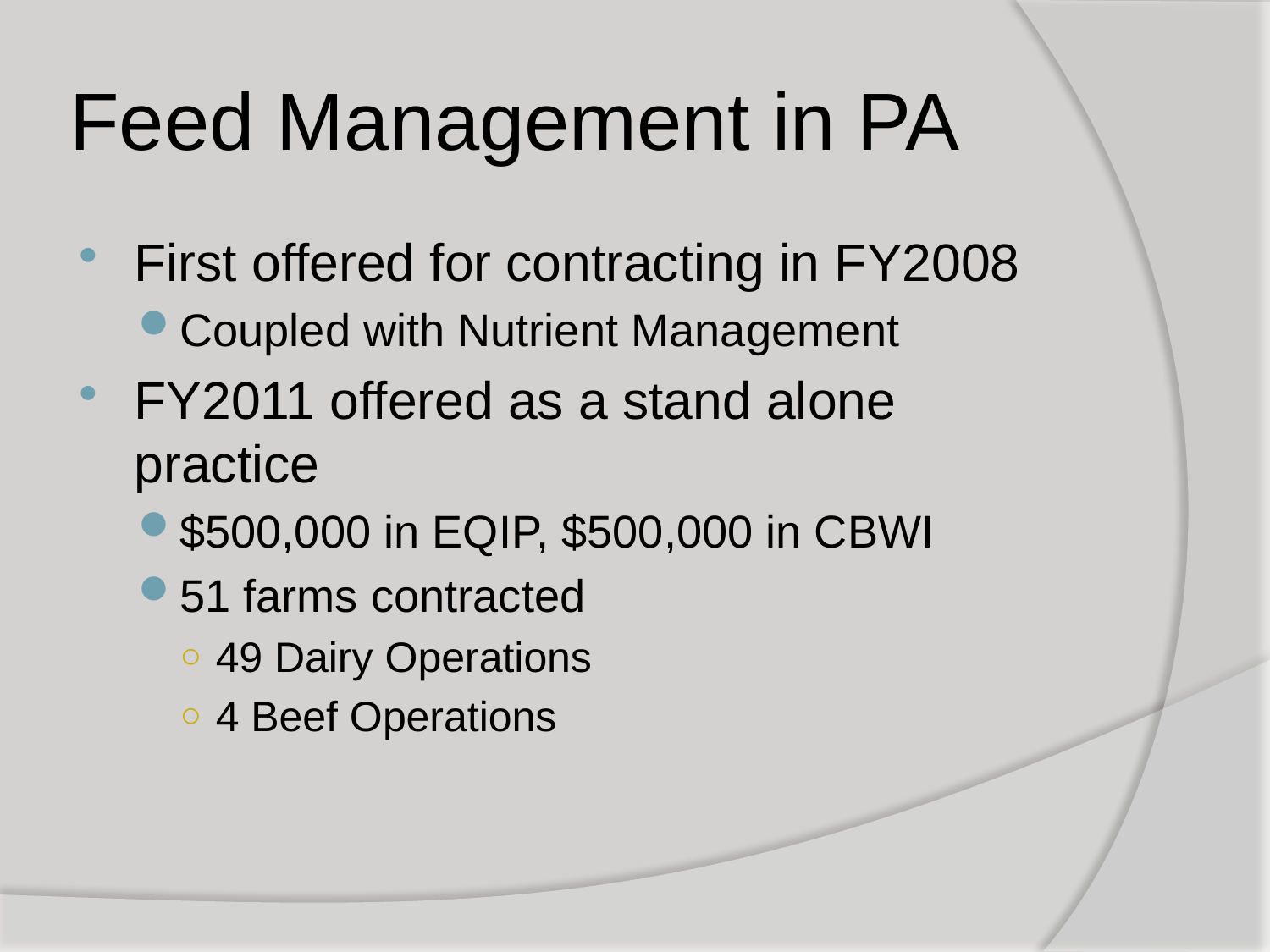

# Feed Management in PA
First offered for contracting in FY2008
Coupled with Nutrient Management
FY2011 offered as a stand alone practice
$500,000 in EQIP, $500,000 in CBWI
51 farms contracted
49 Dairy Operations
4 Beef Operations